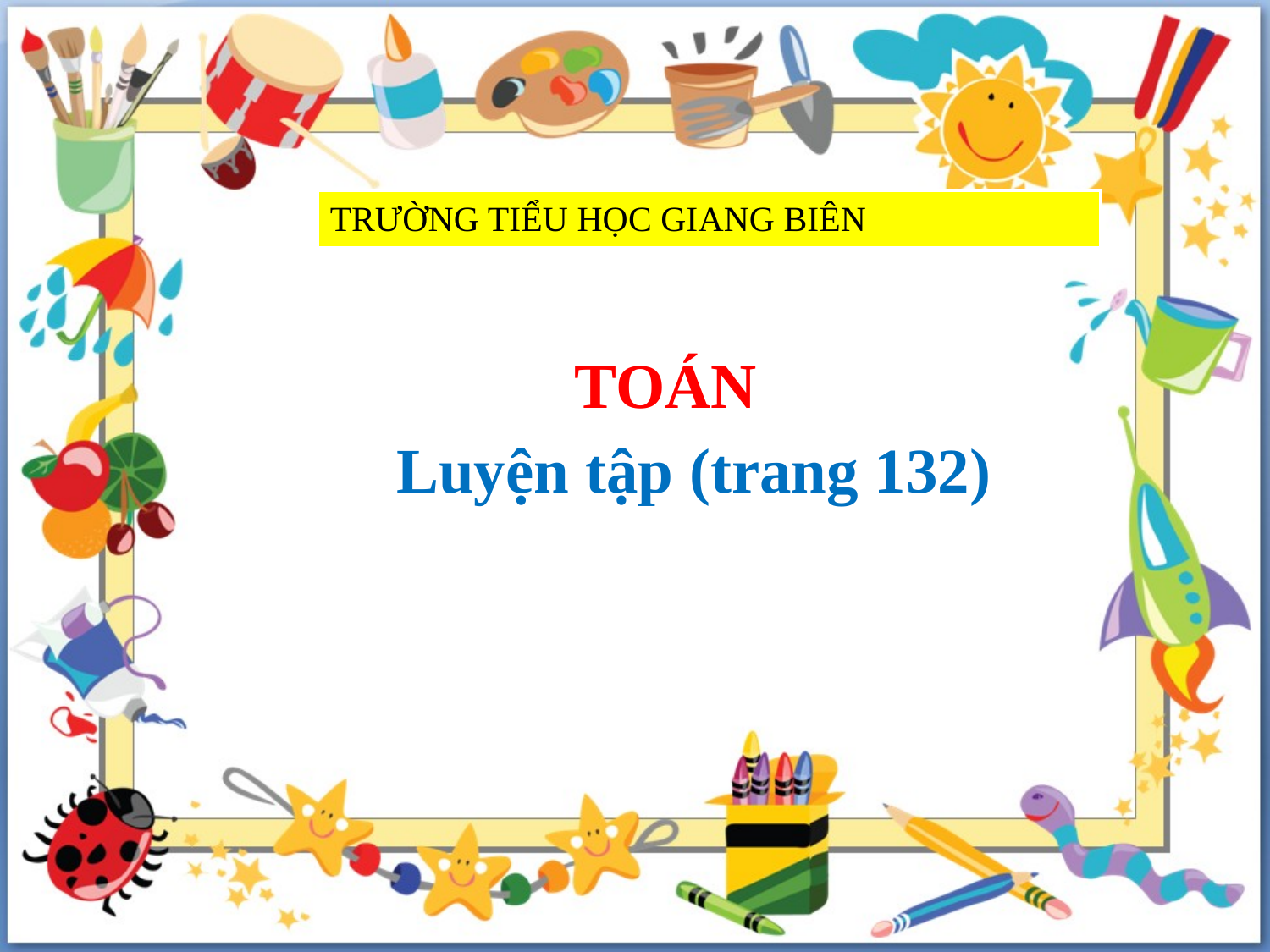

TRƯỜNG TIỂU HỌC GIANG BIÊN
TOÁN
Luyện tập (trang 132)